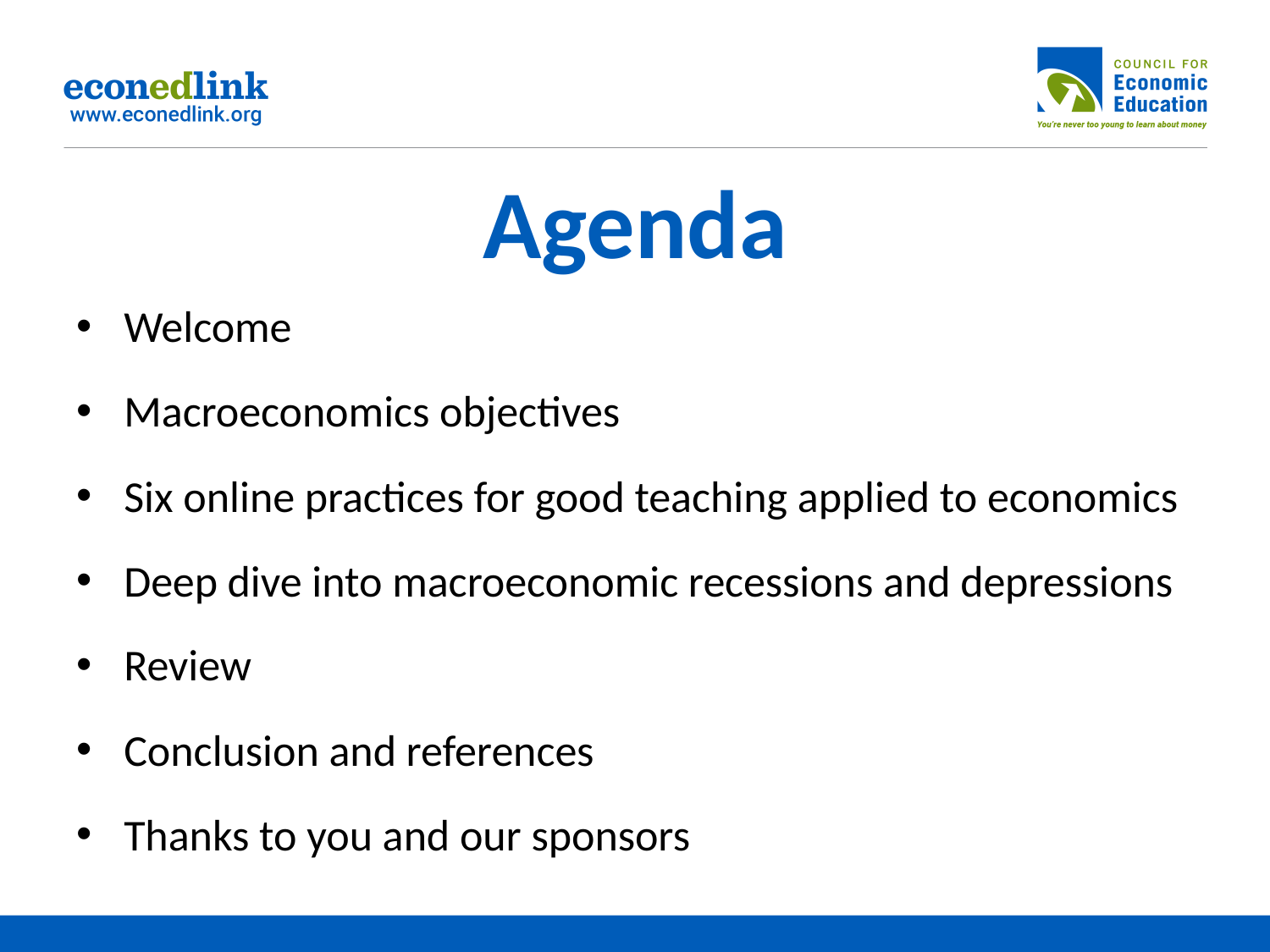

# Agenda
Welcome
Macroeconomics objectives
Six online practices for good teaching applied to economics
Deep dive into macroeconomic recessions and depressions
Review
Conclusion and references
Thanks to you and our sponsors